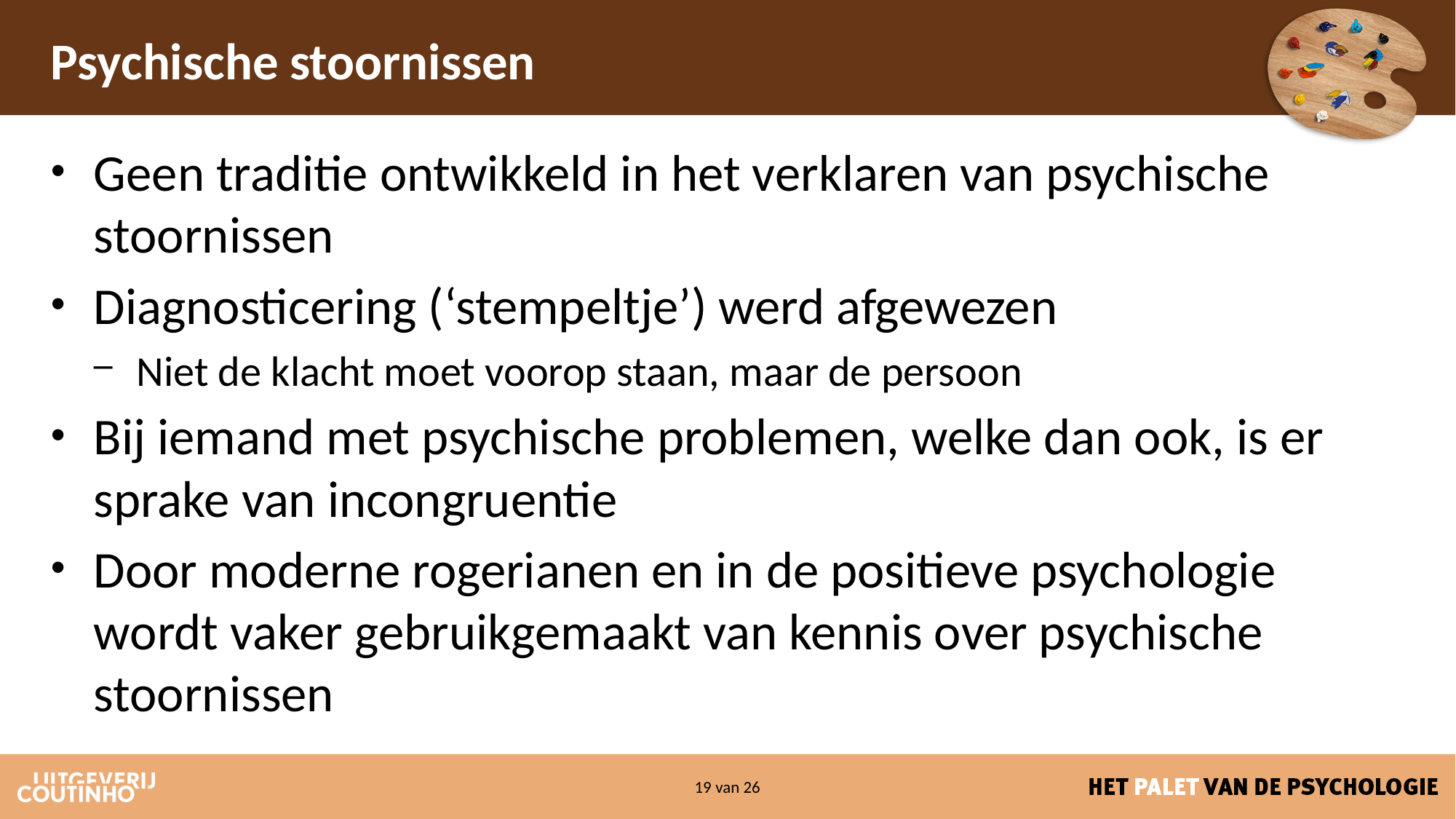

# Psychische stoornissen
Geen traditie ontwikkeld in het verklaren van psychische stoornissen
Diagnosticering (‘stempeltje’) werd afgewezen
Niet de klacht moet voorop staan, maar de persoon
Bij iemand met psychische problemen, welke dan ook, is er sprake van incongruentie
Door moderne rogerianen en in de positieve psychologie wordt vaker gebruikgemaakt van kennis over psychische stoornissen